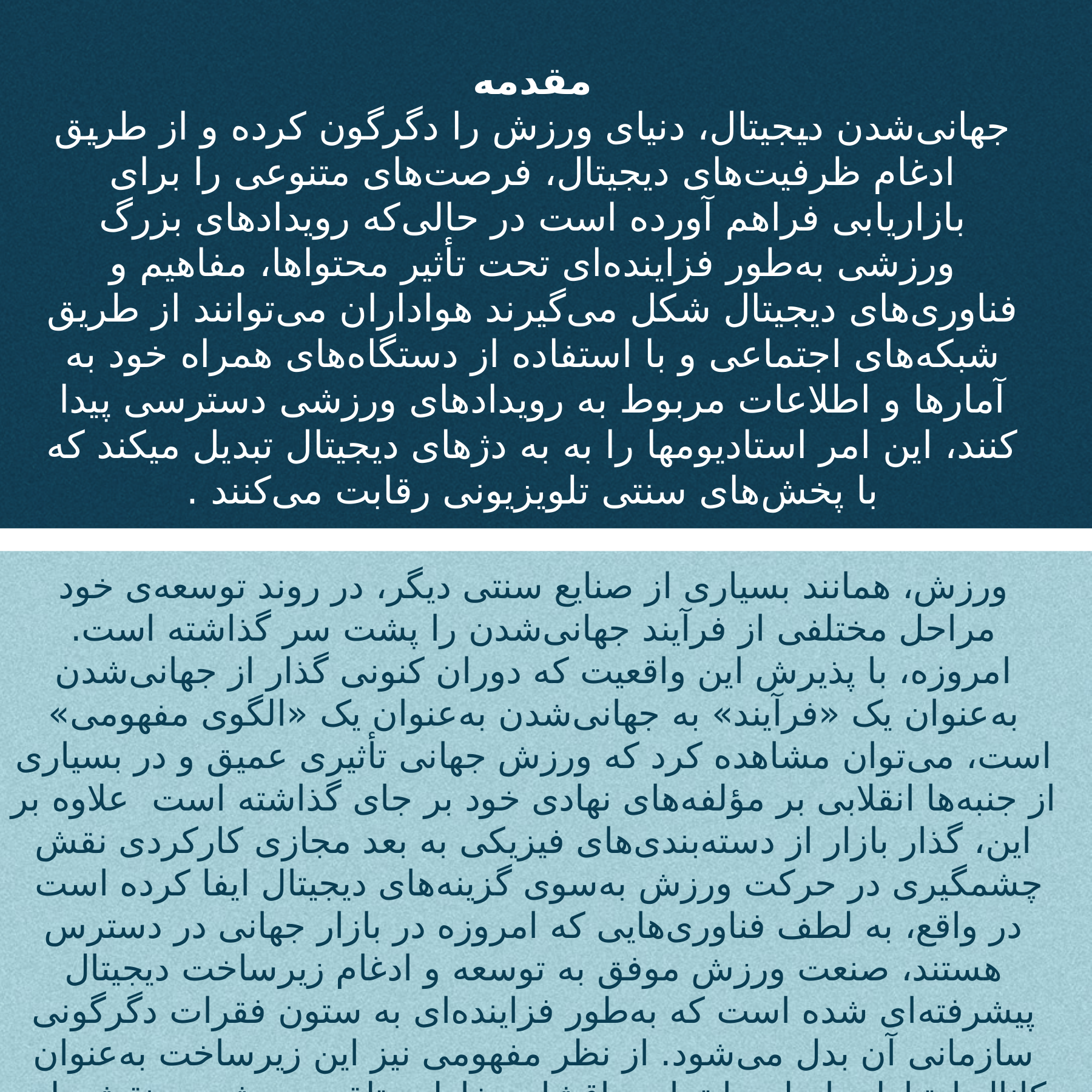

# مقدمه جهانی‌شدن دیجیتال، دنیای ورزش را دگرگون کرده و از طریق ادغام ظرفیت‌های دیجیتال، فرصت‌های متنوعی را برای بازاریابی فراهم آورده است در حالی‌که رویدادهای بزرگ ورزشی به‌طور فزاینده‌ای تحت تأثیر محتواها، مفاهیم و فناوری‌های دیجیتال شکل می‌گیرند هواداران می‌توانند از طریق شبکه‌های اجتماعی و با استفاده از دستگاه‌های همراه خود به آمارها و اطلاعات مربوط به رویدادهای ورزشی دسترسی پیدا کنند، این امر استادیومها را به به دژهای دیجیتال تبدیل میکند که با پخش‌های سنتی تلویزیونی رقابت می‌کنند .

ورزش، همانند بسیاری از صنایع سنتی دیگر، در روند توسعه‌ی خود مراحل مختلفی از فرآیند جهانی‌شدن را پشت سر گذاشته است. امروزه، با پذیرش این واقعیت که دوران کنونی گذار از جهانی‌شدن به‌عنوان یک «فرآیند» به جهانی‌شدن به‌عنوان یک «الگوی مفهومی» است، می‌توان مشاهده کرد که ورزش جهانی تأثیری عمیق و در بسیاری از جنبه‌ها انقلابی بر مؤلفه‌های نهادی خود بر جای گذاشته است  علاوه بر این، گذار بازار از دسته‌بندی‌های فیزیکی به بعد مجازی کارکردی نقش چشمگیری در حرکت ورزش به‌سوی گزینه‌های دیجیتال ایفا کرده است  در واقع، به لطف فناوری‌هایی که امروزه در بازار جهانی در دسترس هستند، صنعت ورزش موفق به توسعه و ادغام زیرساخت دیجیتال پیشرفته‌ای شده است که به‌طور فزاینده‌ای به ستون فقرات دگرگونی سازمانی آن بدل می‌شود. از نظر مفهومی نیز این زیرساخت به‌عنوان کانال ارتباطی اصلی با تمامی اقشار مخاطب تلقی می‌شود و نقش پلی دیجیتال و راهبردی را ایفا می‌کند که به‌دقت طراحی شده است